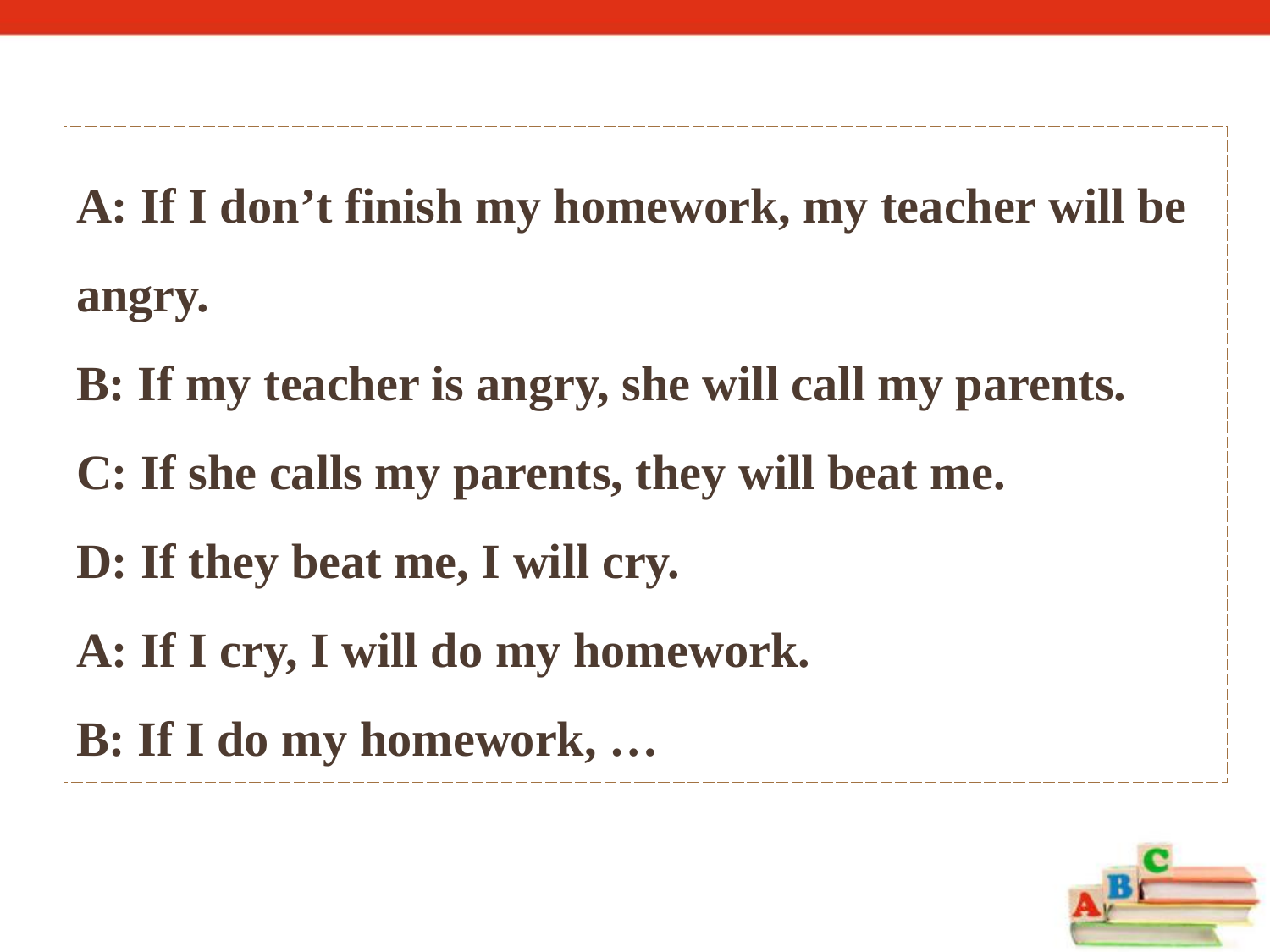

A: If I don’t finish my homework, my teacher will be angry.
B: If my teacher is angry, she will call my parents.
C: If she calls my parents, they will beat me.
D: If they beat me, I will cry.
A: If I cry, I will do my homework.
B: If I do my homework, …